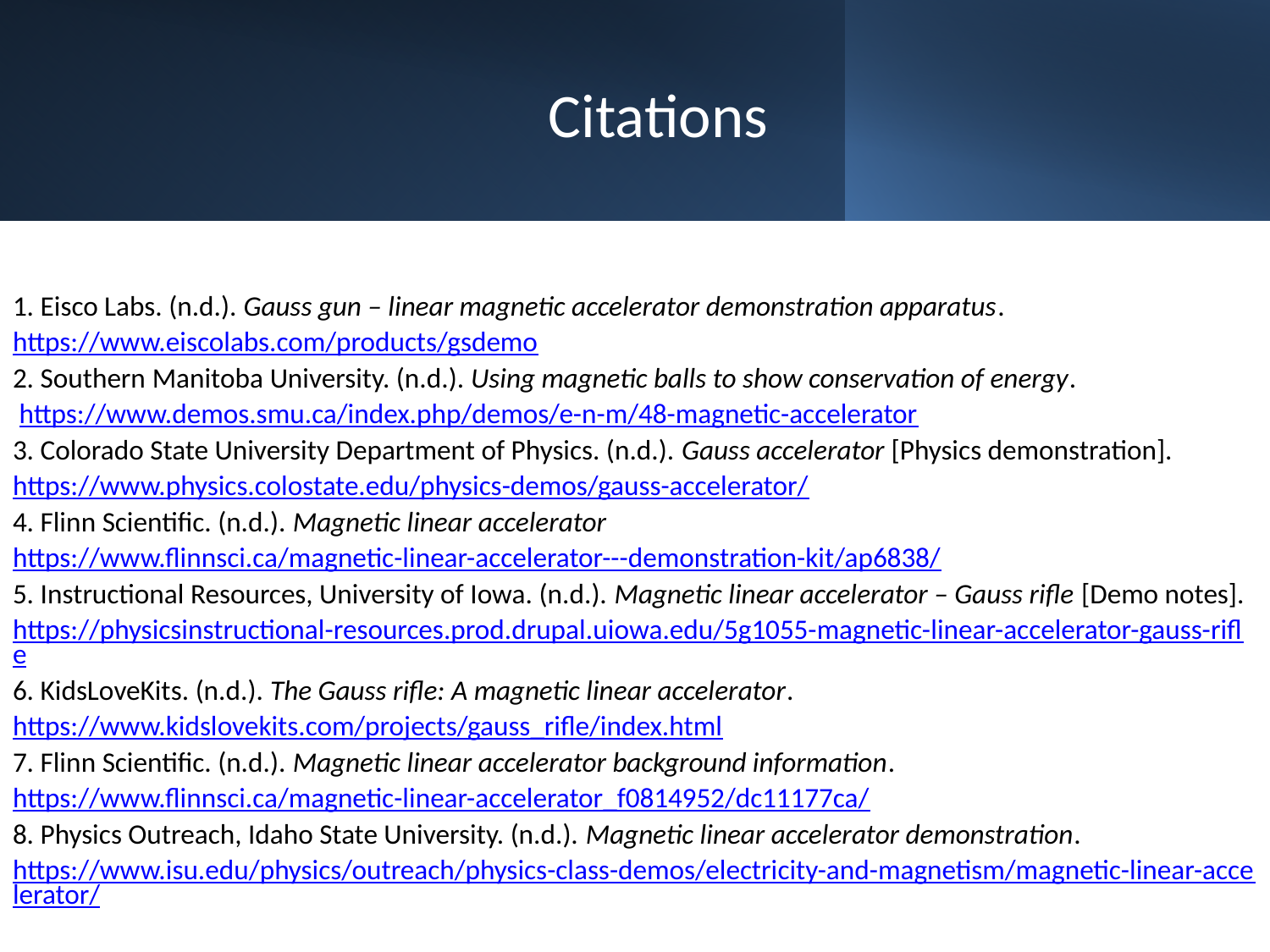

# Citations
1. Eisco Labs. (n.d.). Gauss gun – linear magnetic accelerator demonstration apparatus.
https://www.eiscolabs.com/products/gsdemo
2. Southern Manitoba University. (n.d.). Using magnetic balls to show conservation of energy.
 https://www.demos.smu.ca/index.php/demos/e-n-m/48-magnetic-accelerator
3. Colorado State University Department of Physics. (n.d.). Gauss accelerator [Physics demonstration].
https://www.physics.colostate.edu/physics-demos/gauss-accelerator/
4. Flinn Scientific. (n.d.). Magnetic linear accelerator
https://www.flinnsci.ca/magnetic-linear-accelerator---demonstration-kit/ap6838/
5. Instructional Resources, University of Iowa. (n.d.). Magnetic linear accelerator – Gauss rifle [Demo notes].
https://physicsinstructional-resources.prod.drupal.uiowa.edu/5g1055-magnetic-linear-accelerator-gauss-rifle
6. KidsLoveKits. (n.d.). The Gauss rifle: A magnetic linear accelerator.
https://www.kidslovekits.com/projects/gauss_rifle/index.html
7. Flinn Scientific. (n.d.). Magnetic linear accelerator background information.
https://www.flinnsci.ca/magnetic-linear-accelerator_f0814952/dc11177ca/
8. Physics Outreach, Idaho State University. (n.d.). Magnetic linear accelerator demonstration.
https://www.isu.edu/physics/outreach/physics-class-demos/electricity-and-magnetism/magnetic-linear-accelerator/